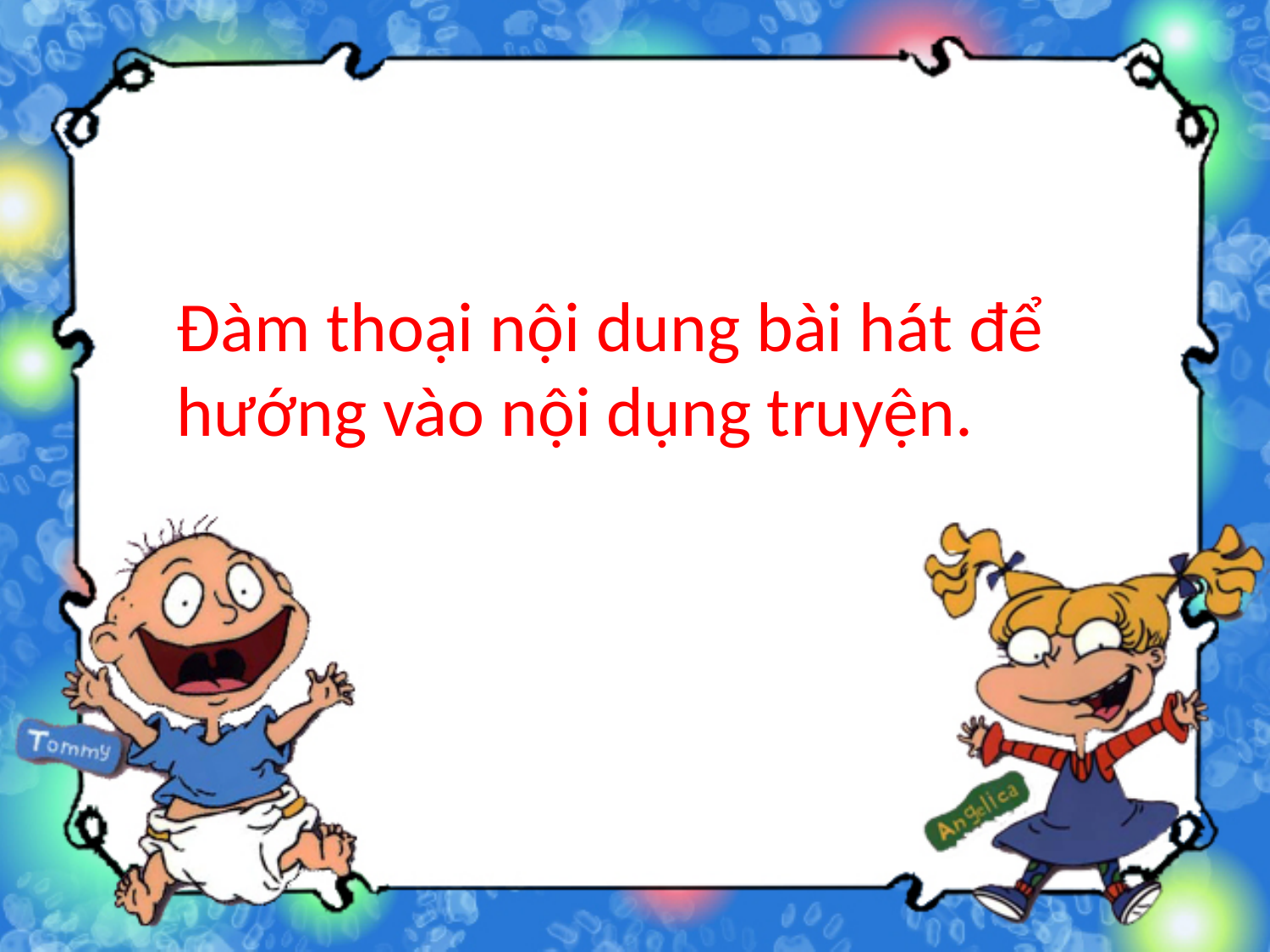

#
Đàm thoại nội dung bài hát để hướng vào nội dụng truyện.